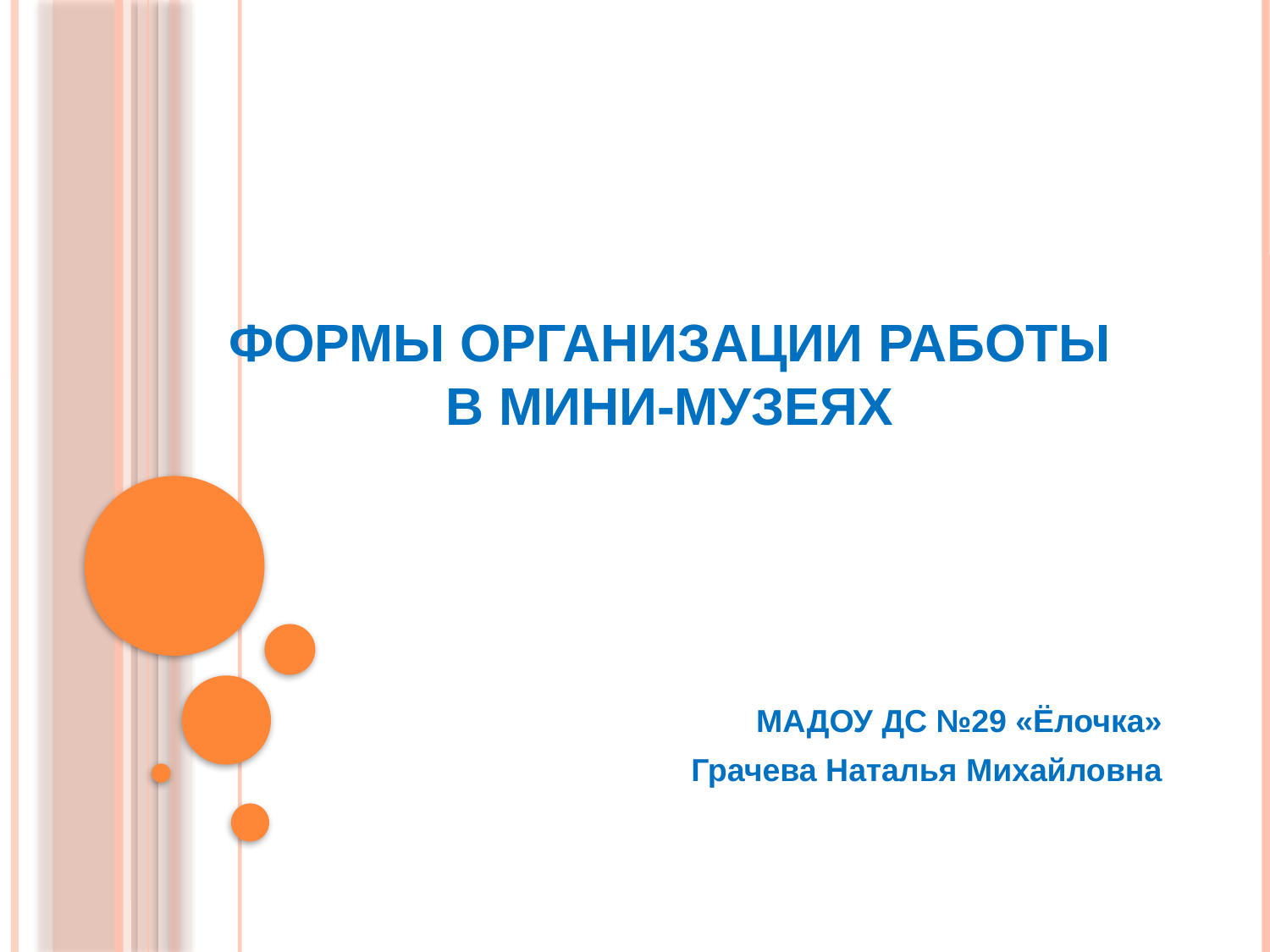

# Формы организации работы в мини-музеях
МАДОУ ДС №29 «Ёлочка»
Грачева Наталья Михайловна